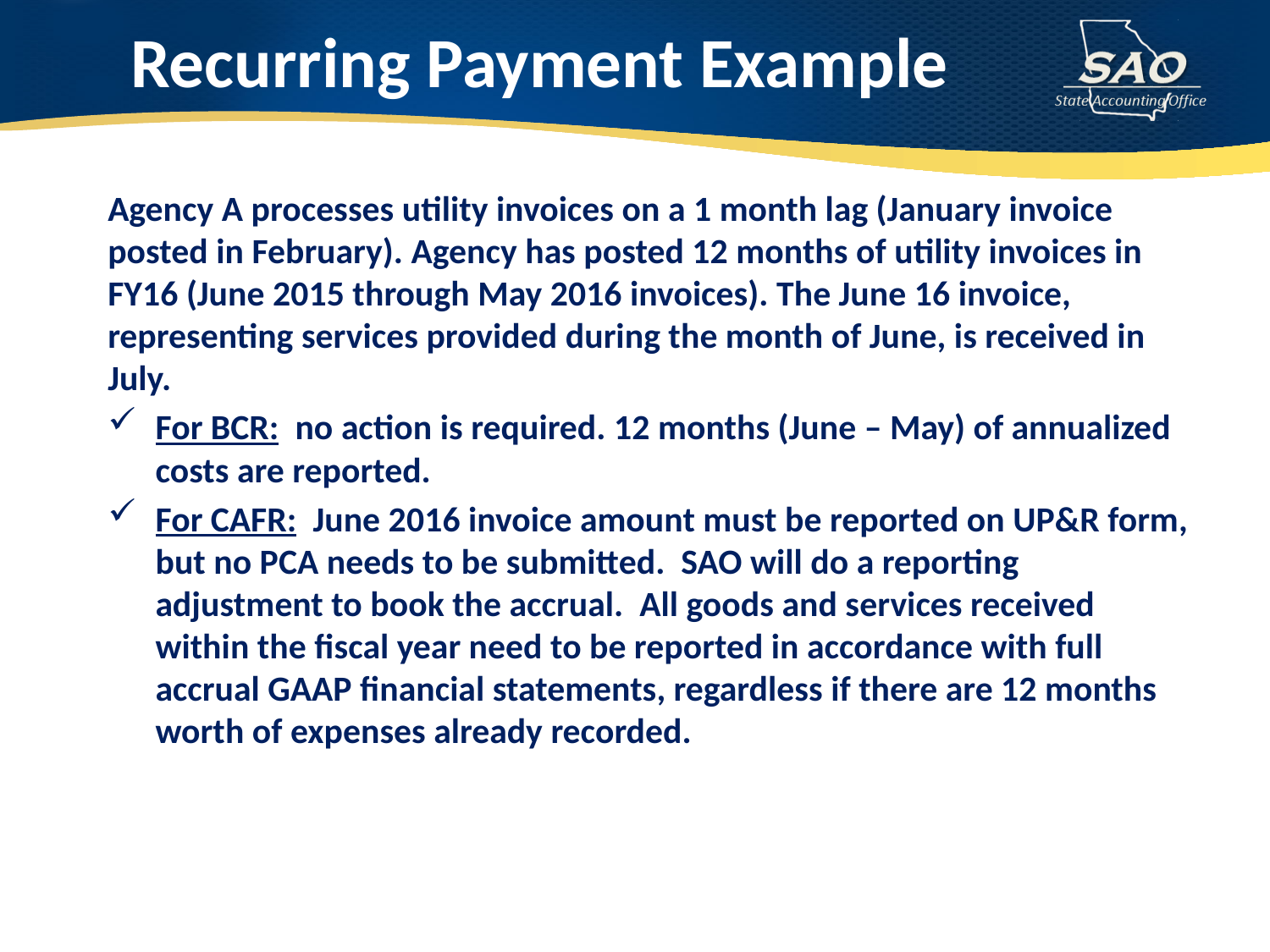

# Recurring Payment Example
Agency A processes utility invoices on a 1 month lag (January invoice posted in February). Agency has posted 12 months of utility invoices in FY16 (June 2015 through May 2016 invoices). The June 16 invoice, representing services provided during the month of June, is received in July.
For BCR:  no action is required. 12 months (June – May) of annualized costs are reported.
For CAFR:  June 2016 invoice amount must be reported on UP&R form, but no PCA needs to be submitted.  SAO will do a reporting adjustment to book the accrual.  All goods and services received within the fiscal year need to be reported in accordance with full accrual GAAP financial statements, regardless if there are 12 months worth of expenses already recorded.